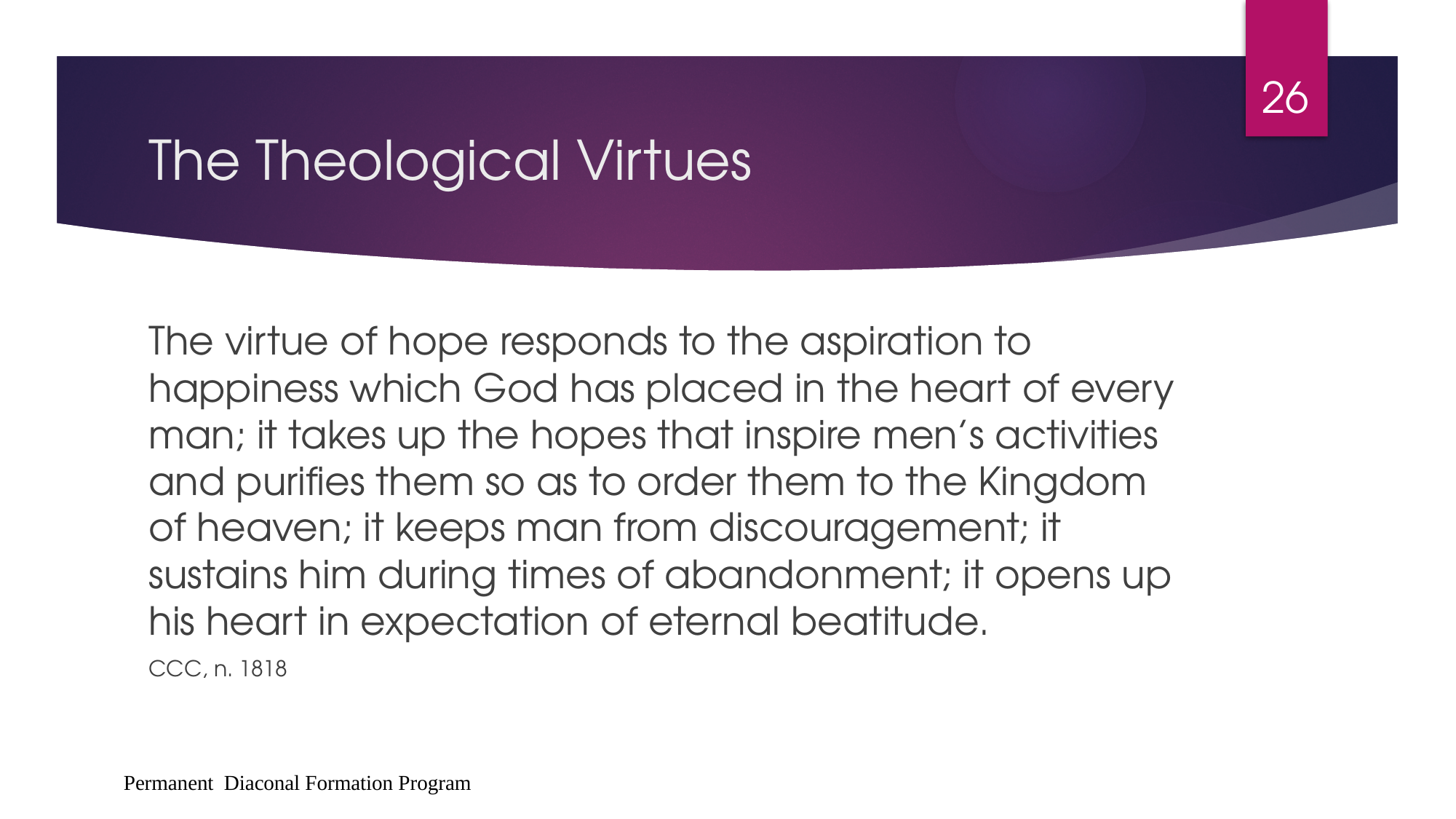

26
# The Theological Virtues
The virtue of hope responds to the aspiration to happiness which God has placed in the heart of every man; it takes up the hopes that inspire men’s activities and purifies them so as to order them to the Kingdom of heaven; it keeps man from discouragement; it sustains him during times of abandonment; it opens up his heart in expectation of eternal beatitude.
CCC, n. 1818

Permanent  Diaconal Formation Program